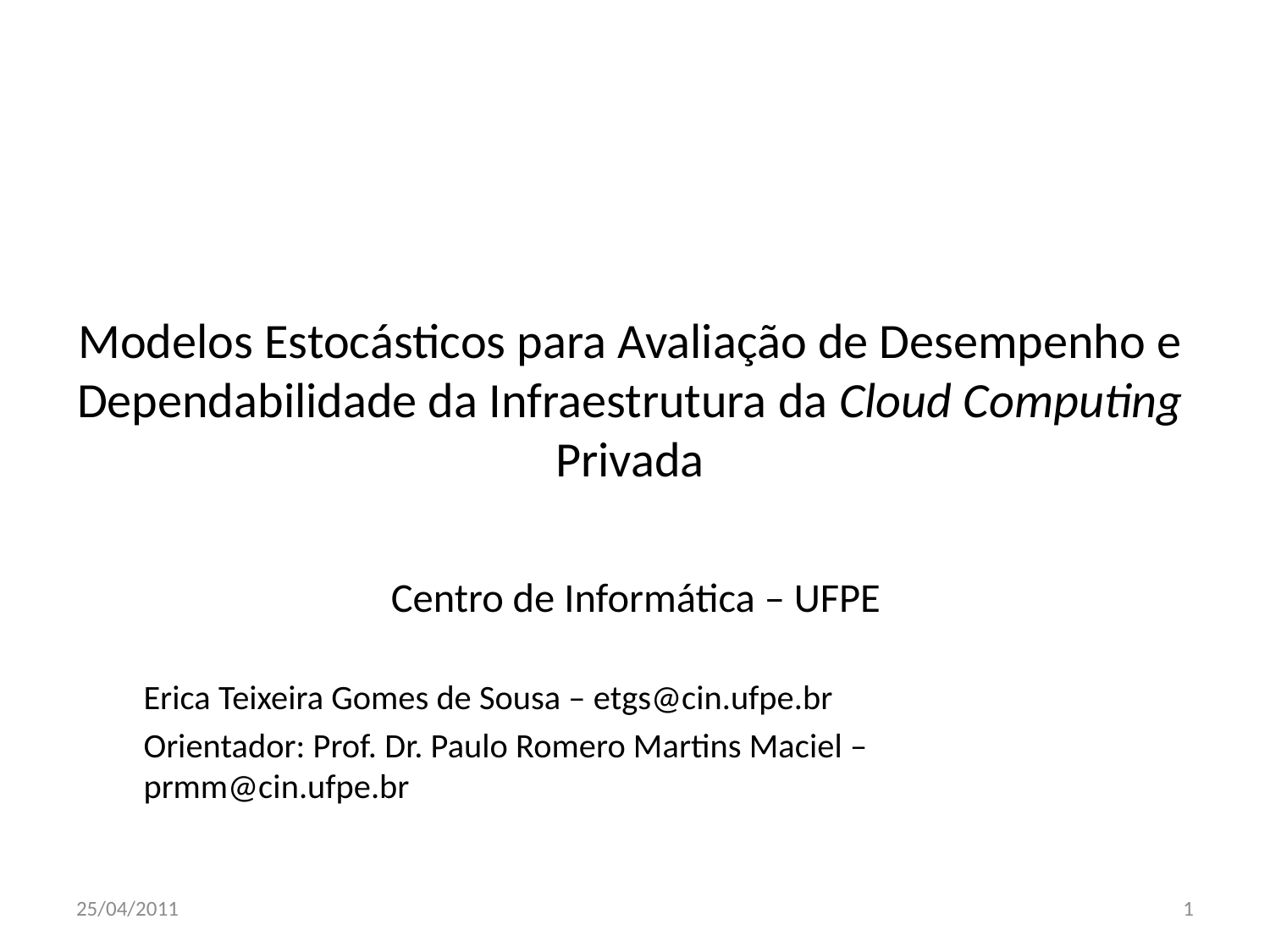

# Modelos Estocásticos para Avaliação de Desempenho e Dependabilidade da Infraestrutura da Cloud Computing Privada
Centro de Informática – UFPE

Erica Teixeira Gomes de Sousa – etgs@cin.ufpe.br
Orientador: Prof. Dr. Paulo Romero Martins Maciel – prmm@cin.ufpe.br

25/04/2011
1